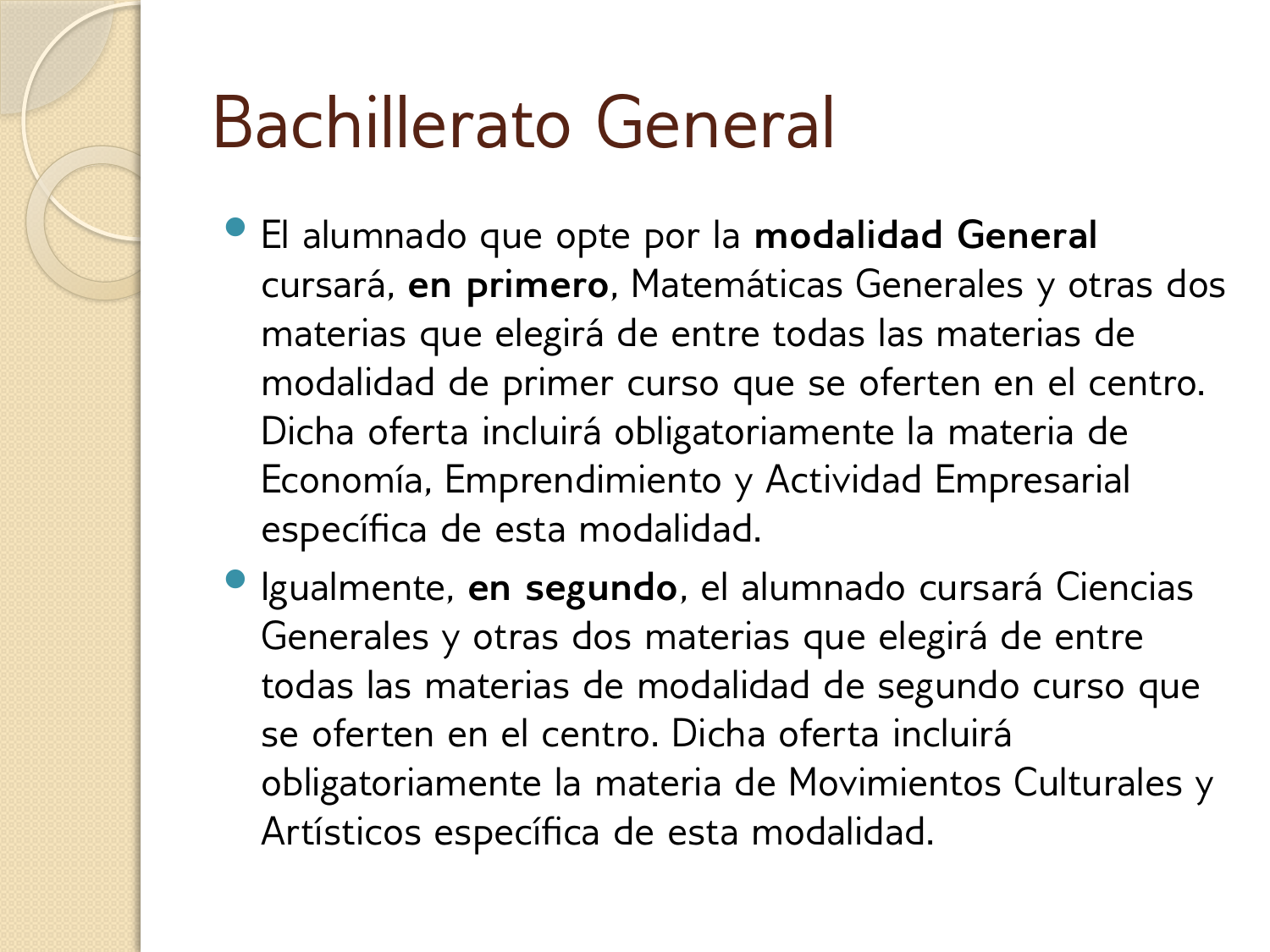

# Bachillerato General
El alumnado que opte por la modalidad General cursará, en primero, Matemáticas Generales y otras dos materias que elegirá de entre todas las materias de modalidad de primer curso que se oferten en el centro. Dicha oferta incluirá obligatoriamente la materia de Economía, Emprendimiento y Actividad Empresarial específica de esta modalidad.
Igualmente, en segundo, el alumnado cursará Ciencias Generales y otras dos materias que elegirá de entre todas las materias de modalidad de segundo curso que se oferten en el centro. Dicha oferta incluirá obligatoriamente la materia de Movimientos Culturales y Artísticos específica de esta modalidad.